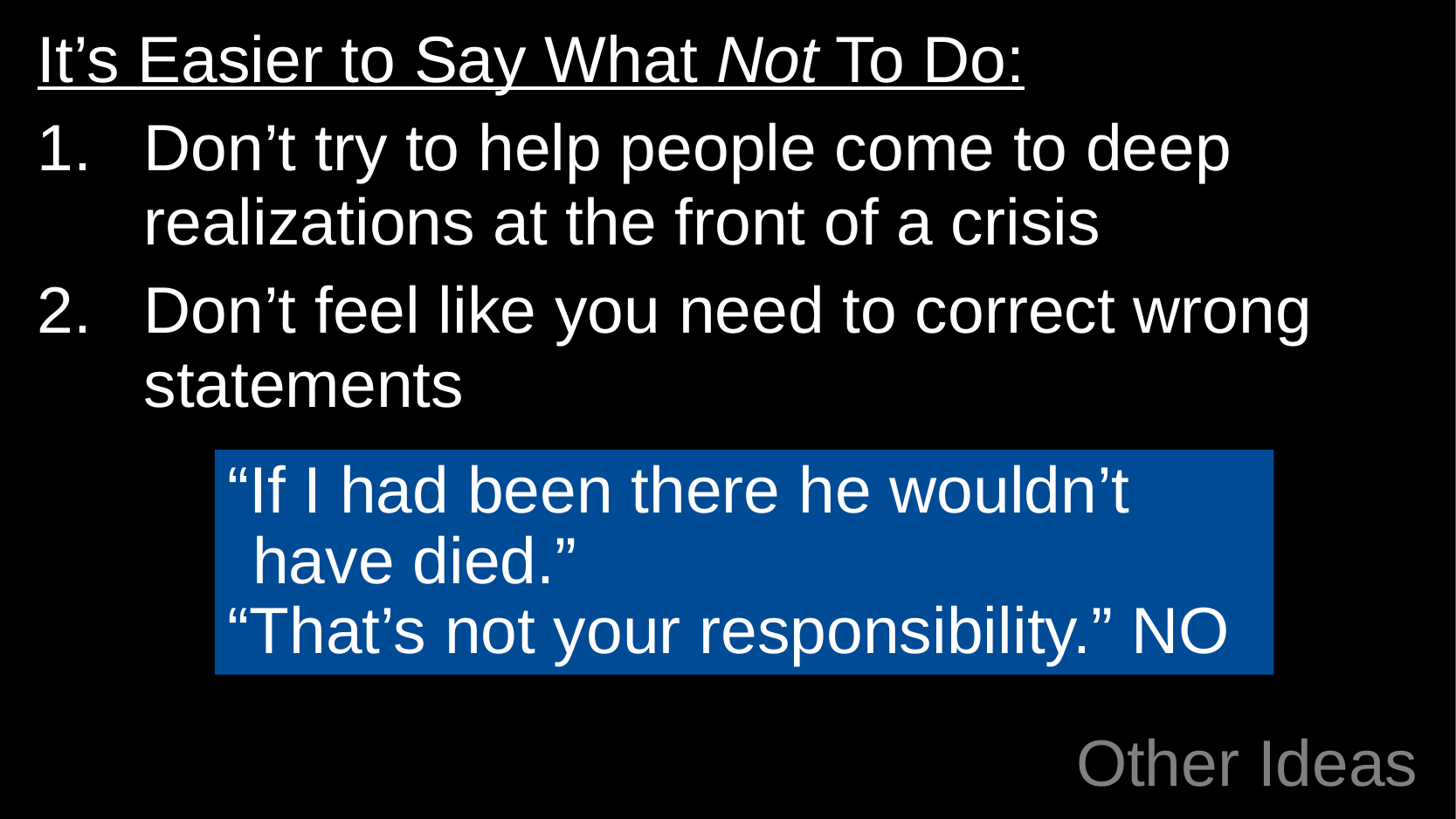

It’s Easier to Say What Not To Do:
Don’t try to help people come to deep realizations at the front of a crisis
Don’t feel like you need to correct wrong statements
“If I had been there he wouldn’t have died.”
“That’s not your responsibility.” NO
# Other Ideas